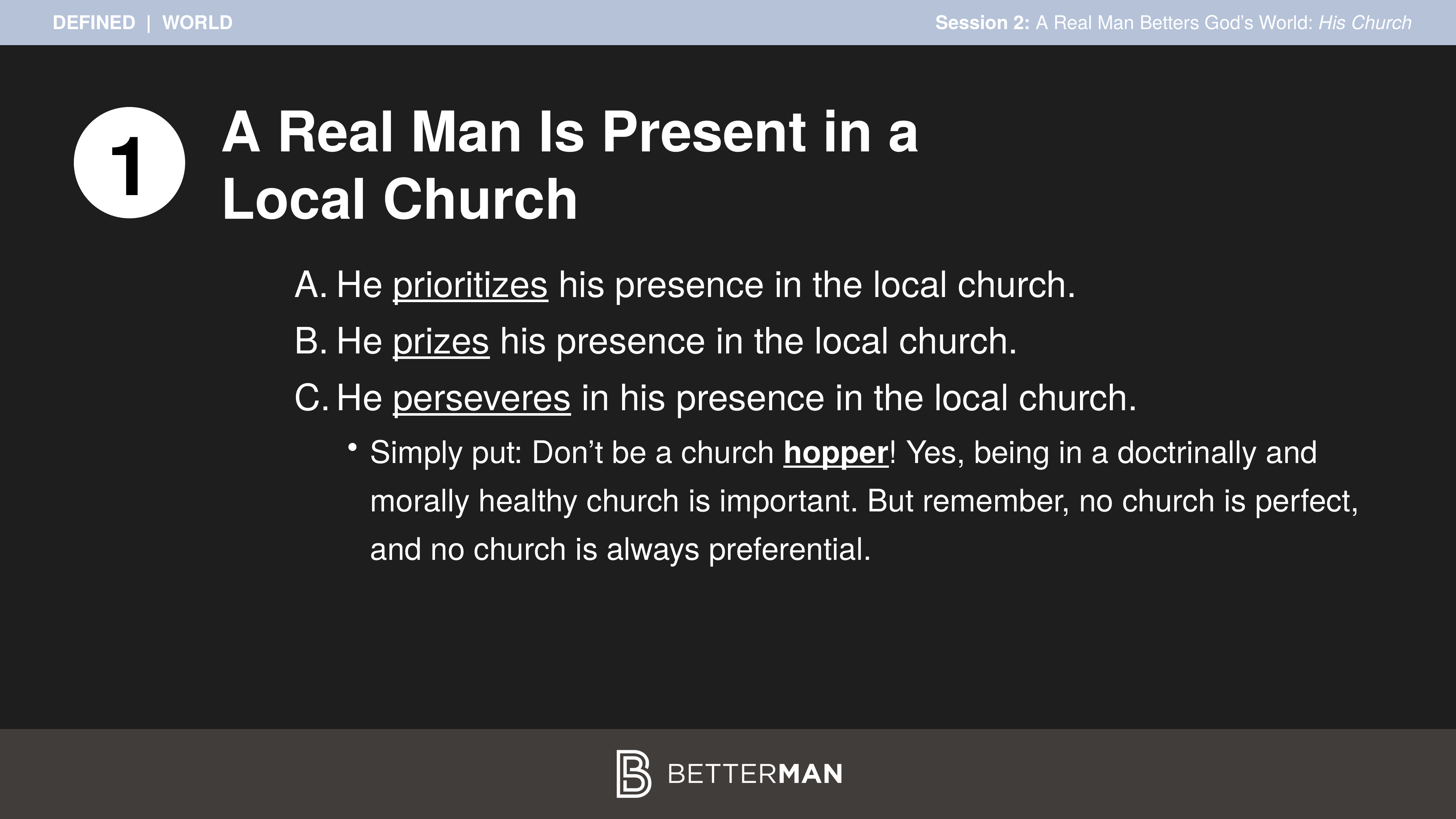

A Real Man Is Present in a Local Church
1
He prioritizes his presence in the local church.
He prizes his presence in the local church.
He perseveres in his presence in the local church.
Simply put: Don’t be a church hopper! Yes, being in a doctrinally and morally healthy church is important. But remember, no church is perfect, and no church is always preferential.